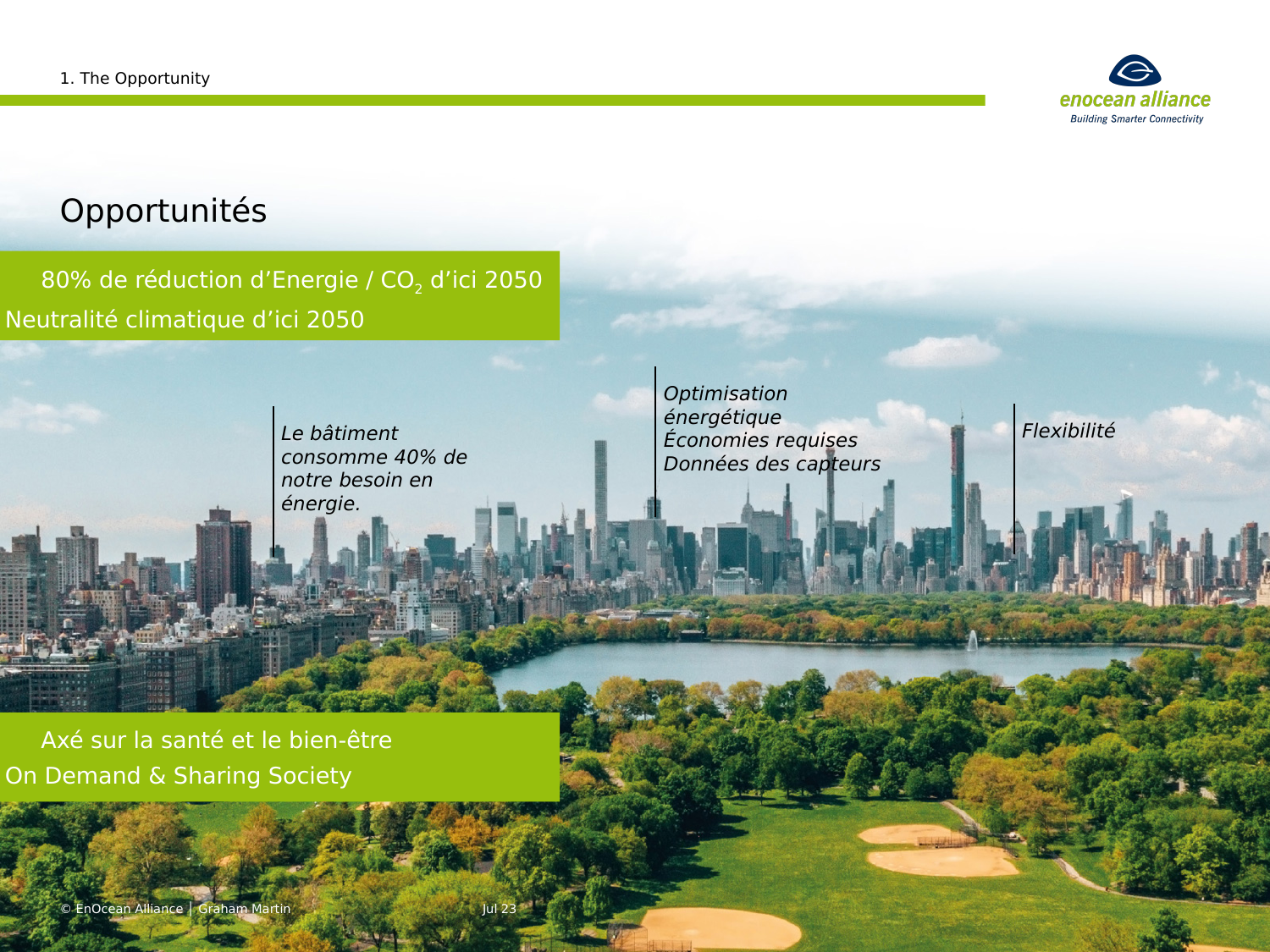

1. The Opportunity
# Opportunités

80% de réduction d’Energie / CO2 d’ici 2050
Neutralité climatique d’ici 2050

Optimisation énergétique
Économies requises
Données des capteurs

Flexibilité
Le bâtiment consomme 40% de notre besoin en énergie.

Axé sur la santé et le bien-être
On Demand & Sharing Society
© EnOcean Alliance │ Graham Martin
Jul 23